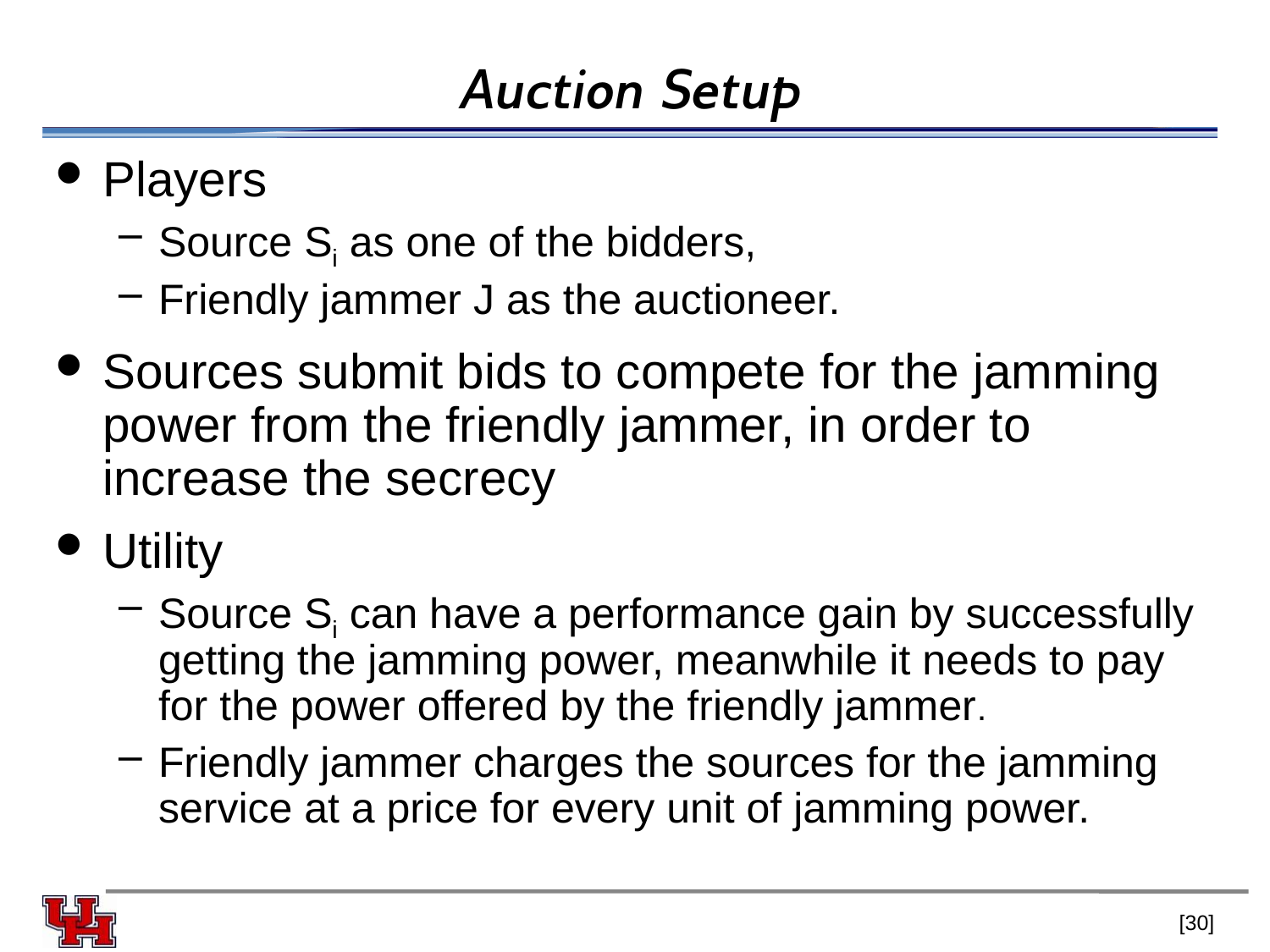

# Auction Setup
Players
Source Si as one of the bidders,
Friendly jammer J as the auctioneer.
Sources submit bids to compete for the jamming power from the friendly jammer, in order to increase the secrecy
Utility
Source Si can have a performance gain by successfully getting the jamming power, meanwhile it needs to pay for the power offered by the friendly jammer.
Friendly jammer charges the sources for the jamming service at a price for every unit of jamming power.

[30]